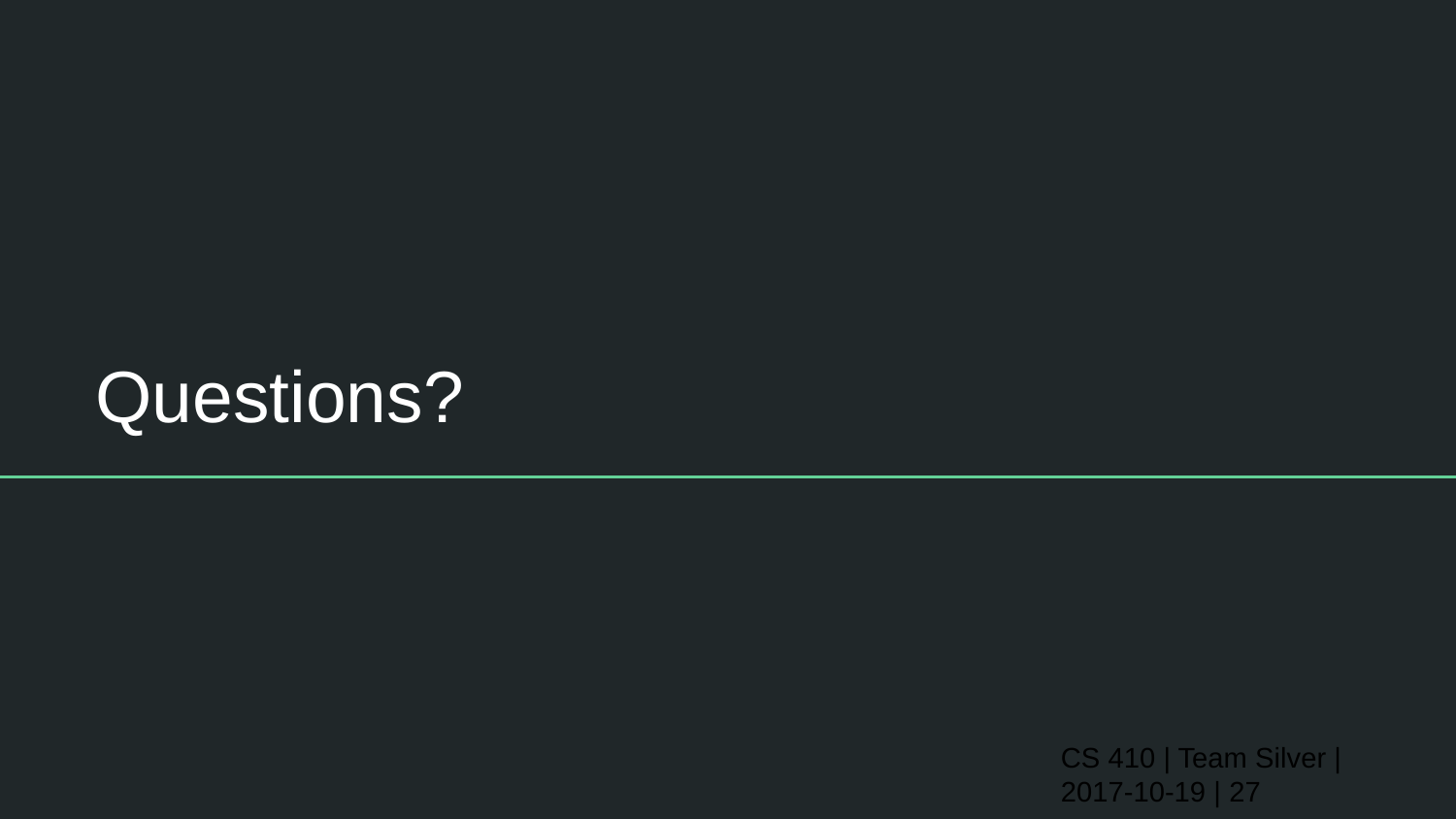

# Questions?
CS 410 | Team Silver | 2017-10-19 | 27